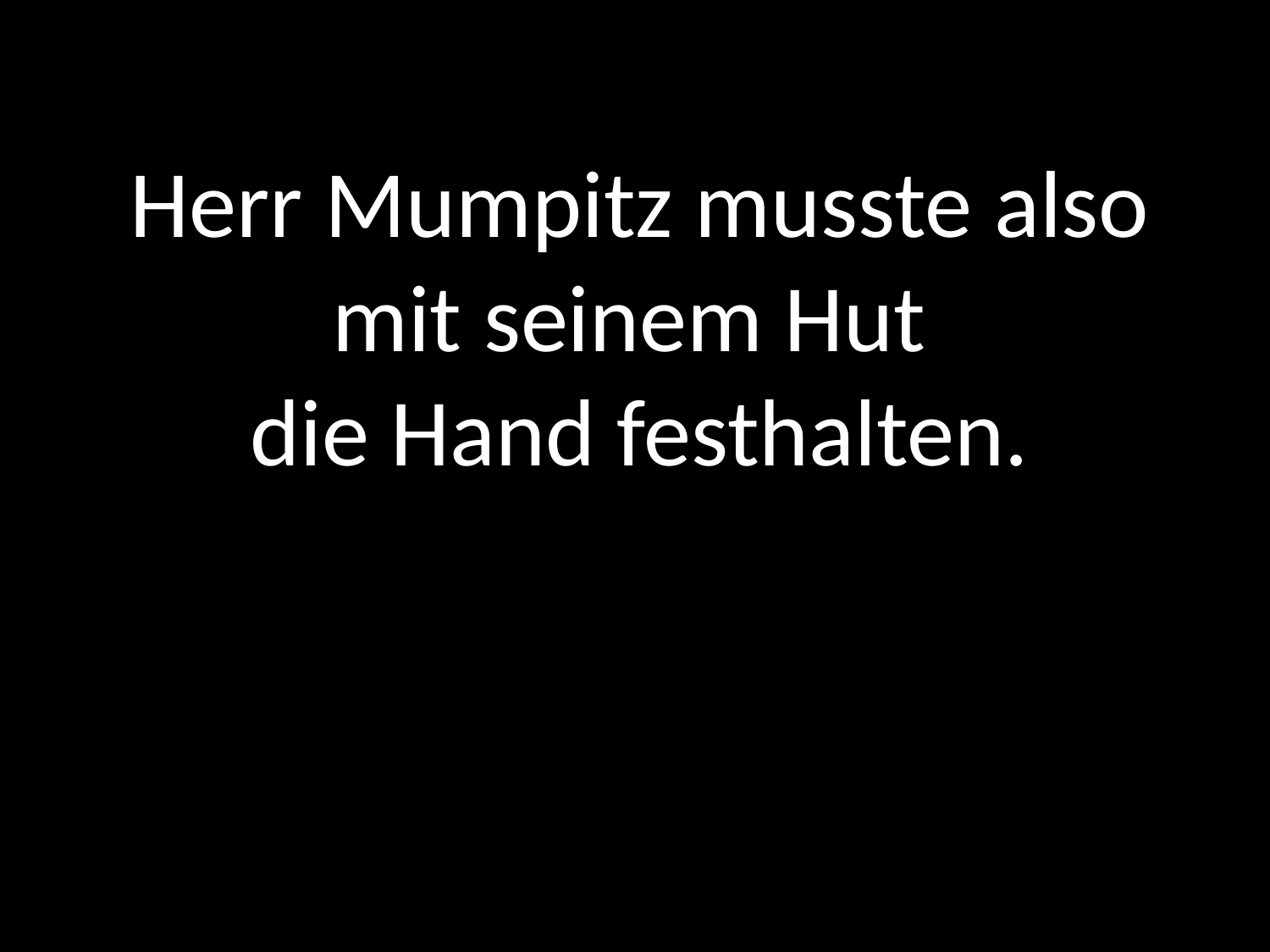

Herr Mumpitz musste also
mit seinem Hut
die Hand festhalten.